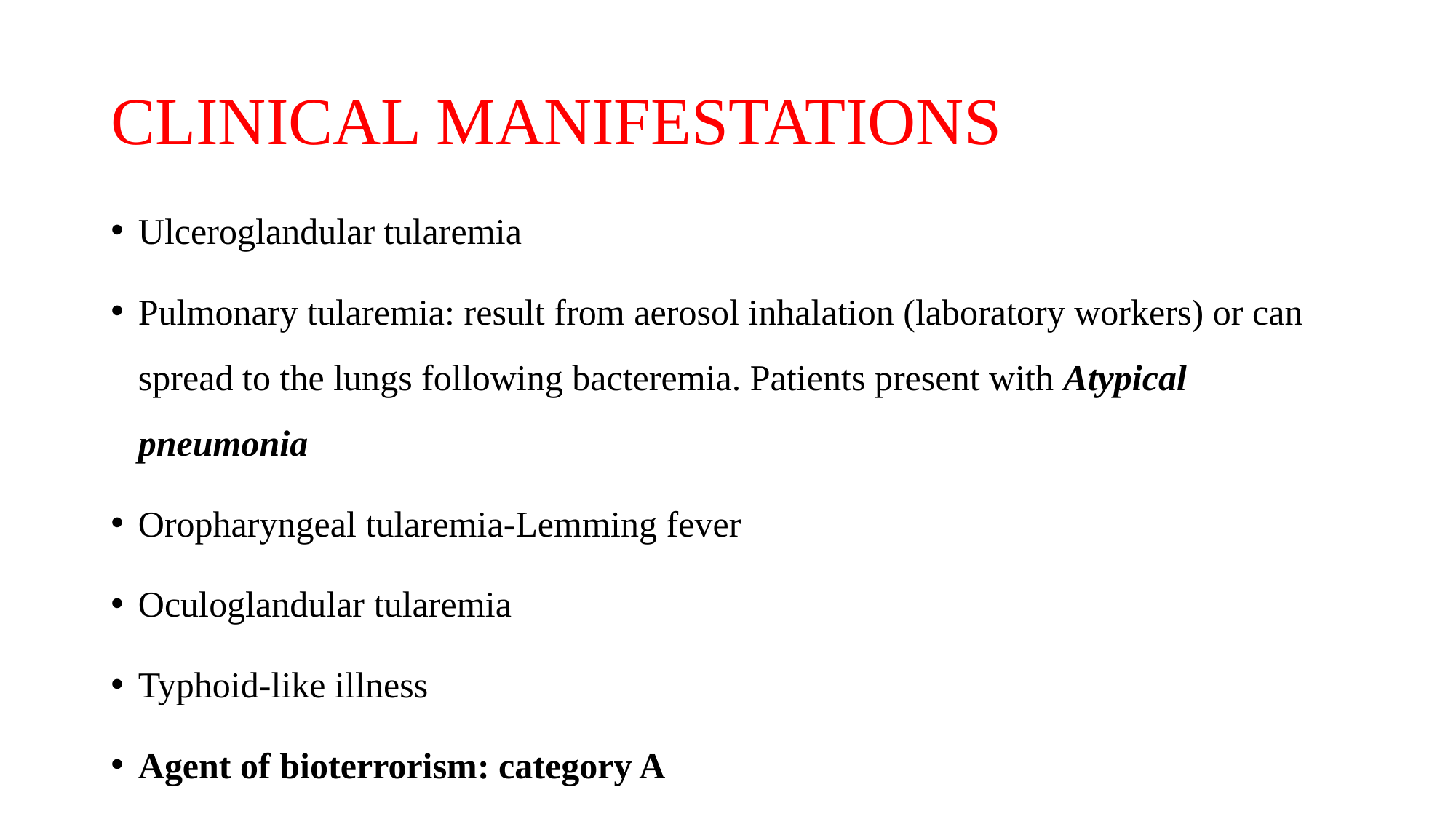

# CLINICAL MANIFESTATIONS
Ulceroglandular tularemia
Pulmonary tularemia: result from aerosol inhalation (laboratory workers) or can spread to the lungs following bacteremia. Patients present with Atypical pneumonia
Oropharyngeal tularemia-Lemming fever
Oculoglandular tularemia
Typhoid-like illness
Agent of bioterrorism: category A